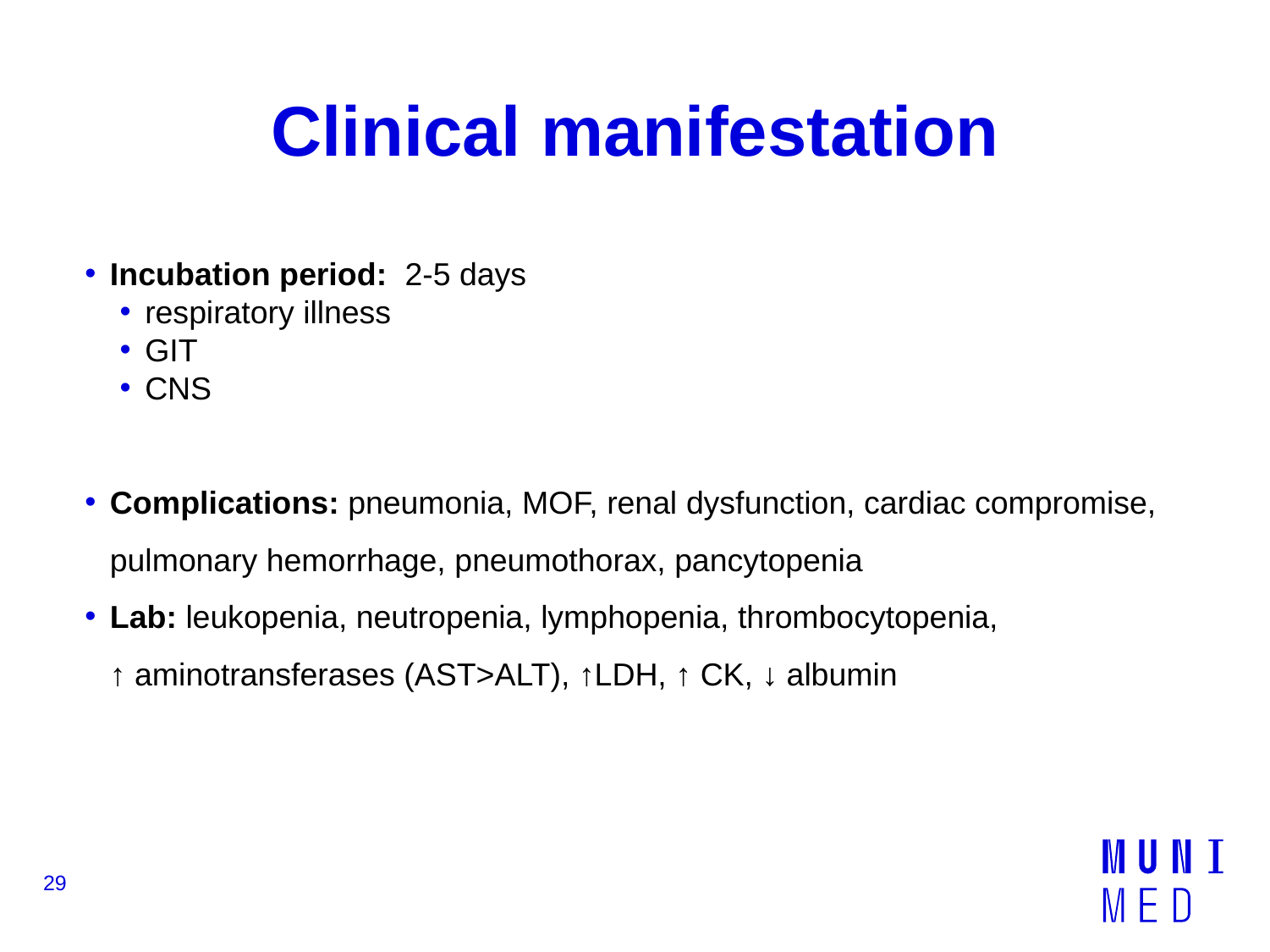

# Clinical manifestation
Incubation period:  2-5 days
respiratory illness
GIT
CNS

Complications: pneumonia, MOF, renal dysfunction, cardiac compromise, pulmonary hemorrhage, pneumothorax, pancytopenia
Lab: leukopenia, neutropenia, lymphopenia, thrombocytopenia,
↑ aminotransferases (AST>ALT), ↑LDH, ↑ CK, ↓ albumin

29